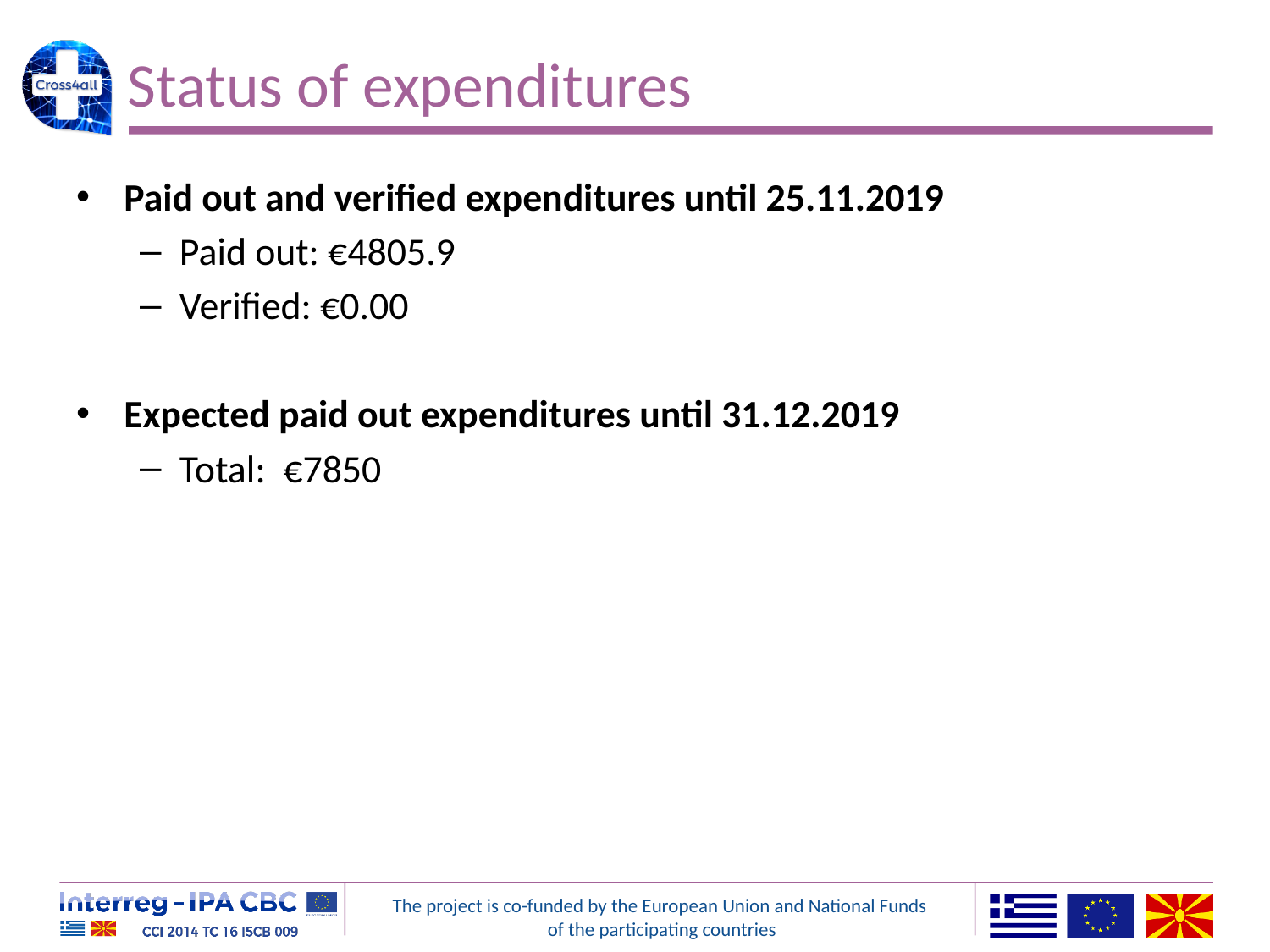

# Status of expenditures
Paid out and verified expenditures until 25.11.2019
Paid out: €4805.9
Verified: €0.00

Expected paid out expenditures until 31.12.2019
Total:  €7850